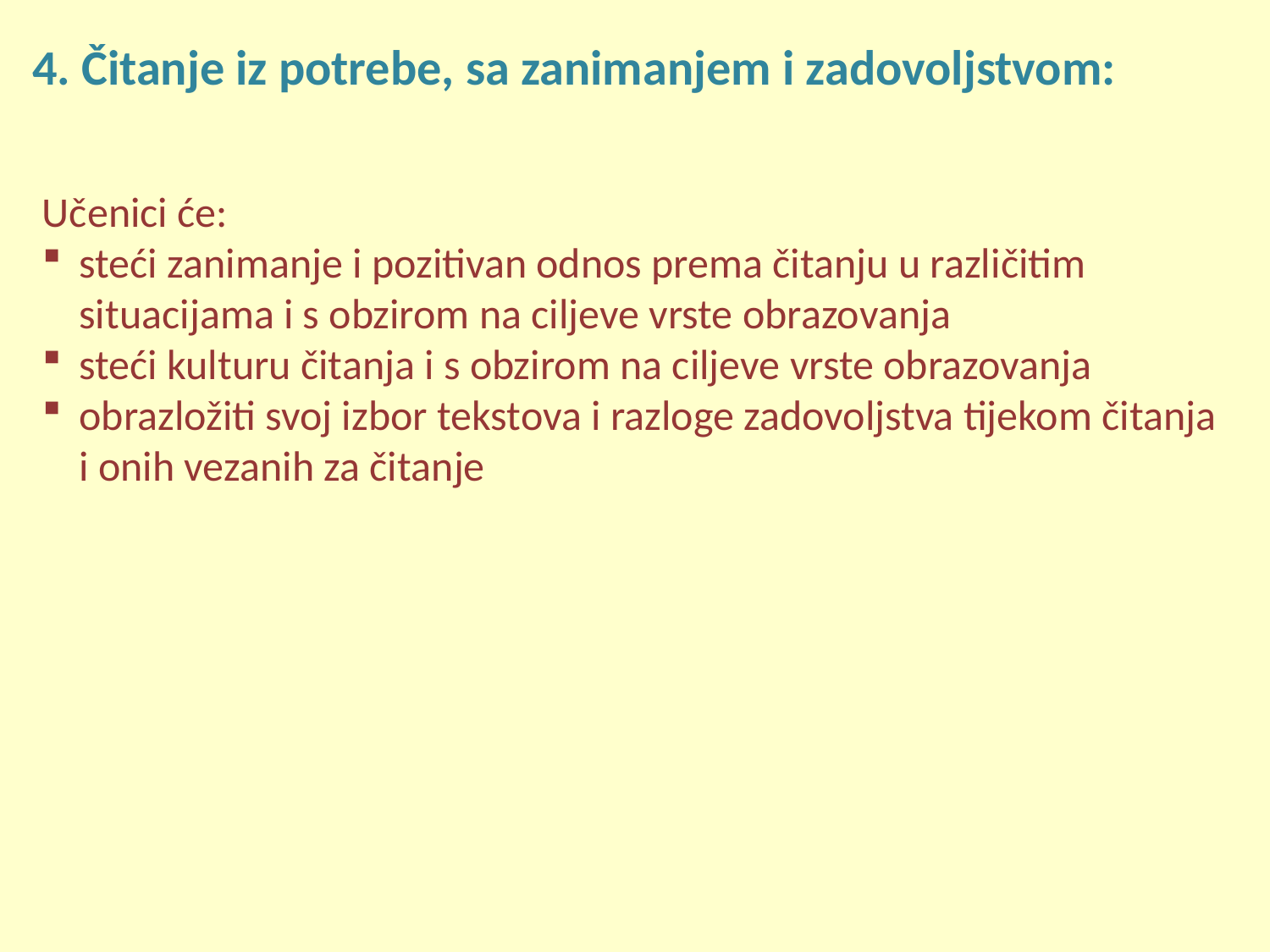

4. Čitanje iz potrebe, sa zanimanjem i zadovoljstvom:
Učenici će:
steći zanimanje i pozitivan odnos prema čitanju u različitim situacijama i s obzirom na ciljeve vrste obrazovanja
steći kulturu čitanja i s obzirom na ciljeve vrste obrazovanja
obrazložiti svoj izbor tekstova i razloge zadovoljstva tijekom čitanja i onih vezanih za čitanje